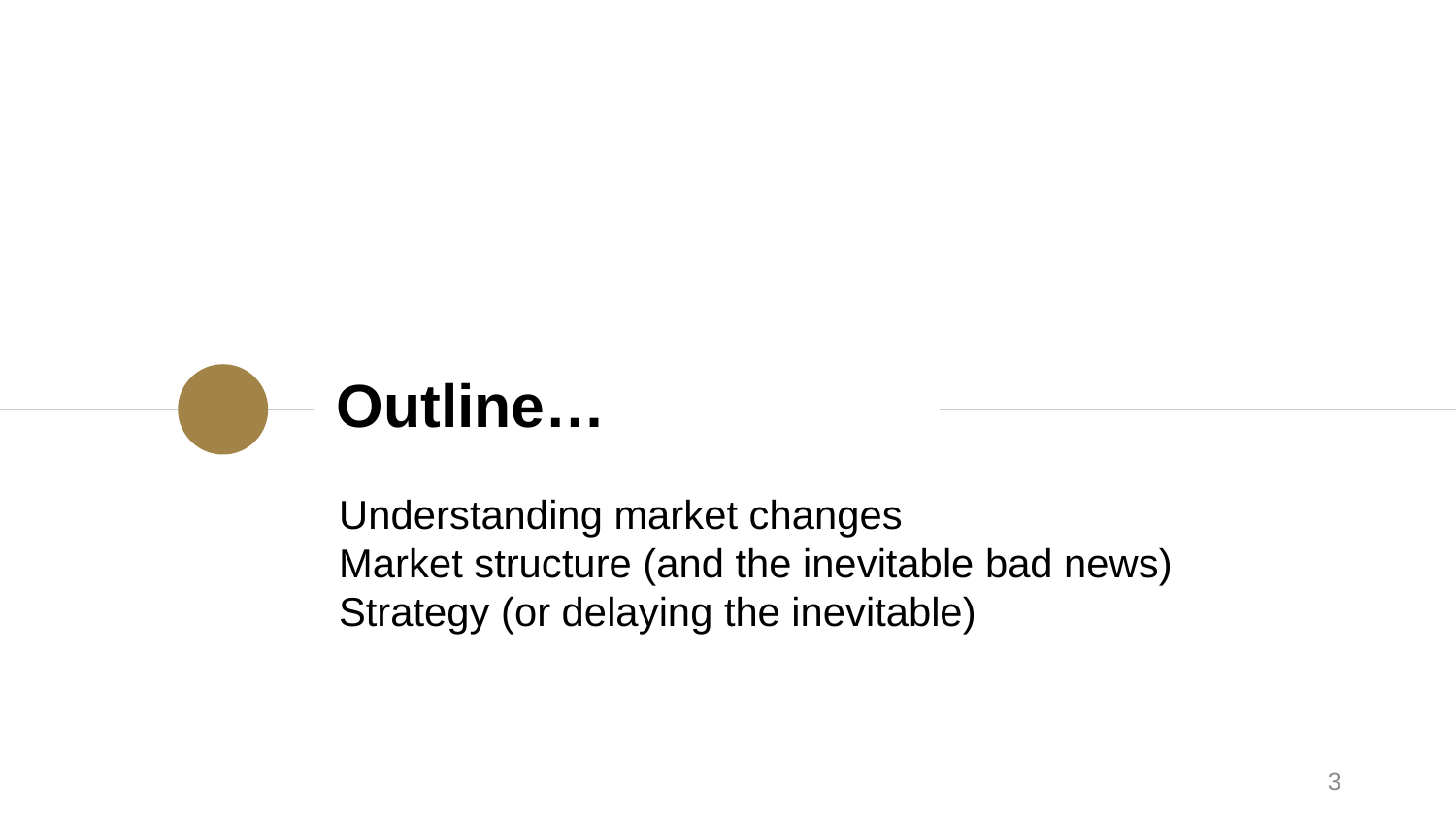

# Outline…
Understanding market changes
Market structure (and the inevitable bad news)
Strategy (or delaying the inevitable)
3